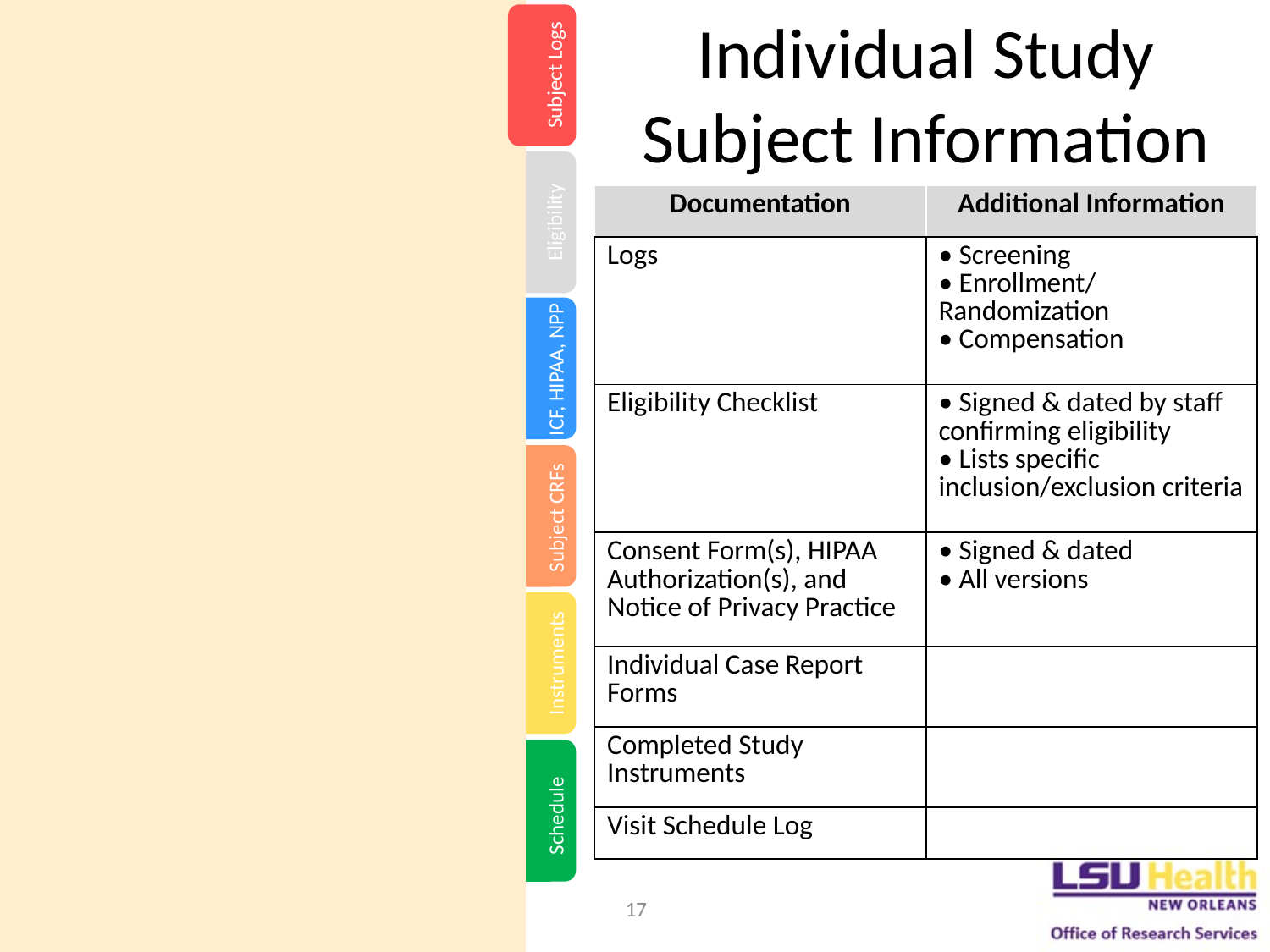

Individual Study Subject Information

Subject Logs

| Documentation | Additional Information |
| --- | --- |
| Logs | • Screening • Enrollment/ Randomization • Compensation |
| Eligibility Checklist | • Signed & dated by staff confirming eligibility • Lists specific inclusion/exclusion criteria |
| Consent Form(s), HIPAA Authorization(s), and Notice of Privacy Practice | • Signed & dated • All versions |
| Individual Case Report Forms |  |
| Completed Study Instruments |  |
| Visit Schedule Log |  |
Eligibility

ICF, HIPAA, NPP

Subject CRFs

Instruments

Schedule
17